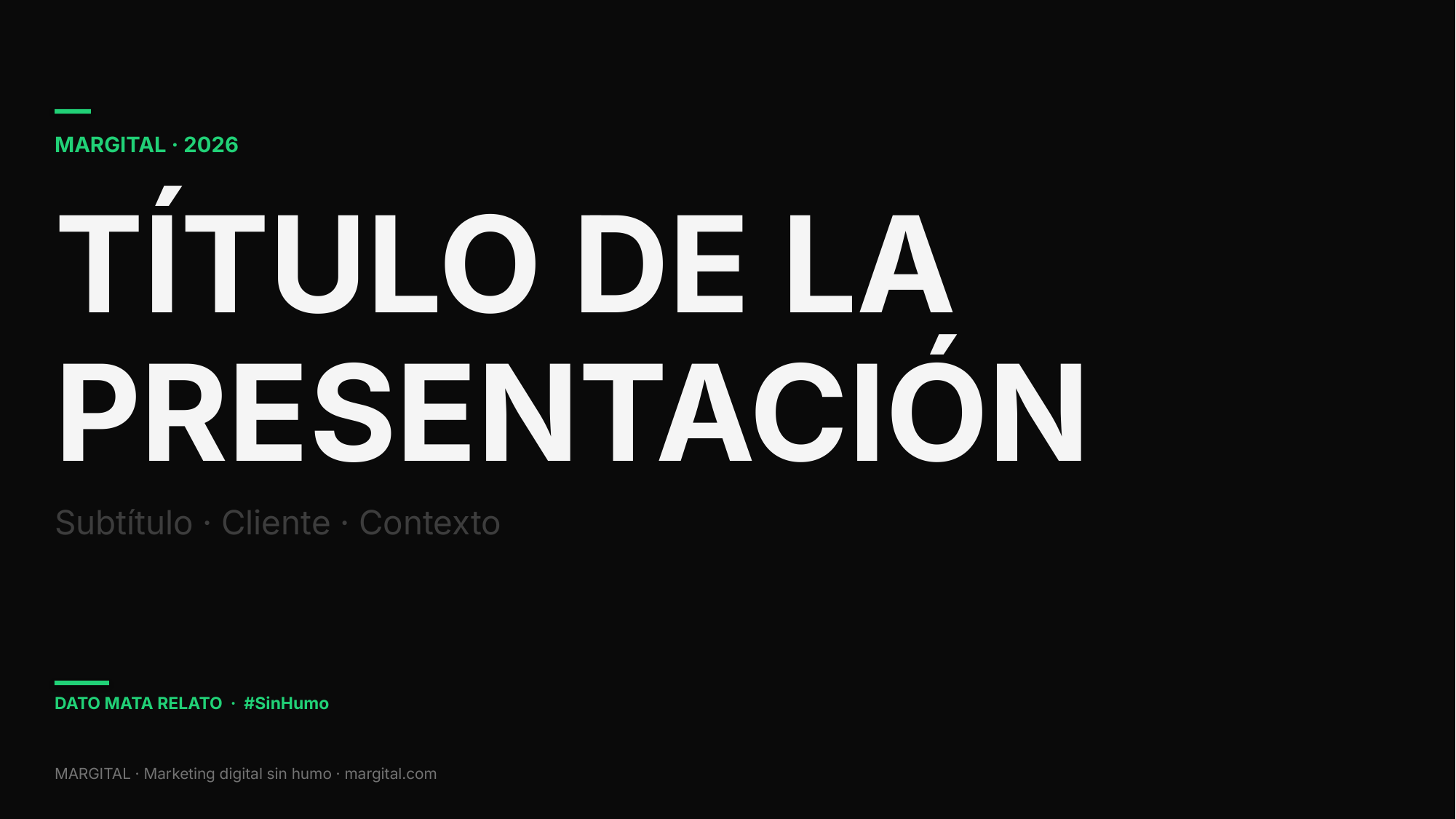

MARGITAL · 2026
TÍTULO DE LA
PRESENTACIÓN
Subtítulo · Cliente · Contexto

DATO MATA RELATO  ·  #SinHumo
MARGITAL · Marketing digital sin humo · margital.com